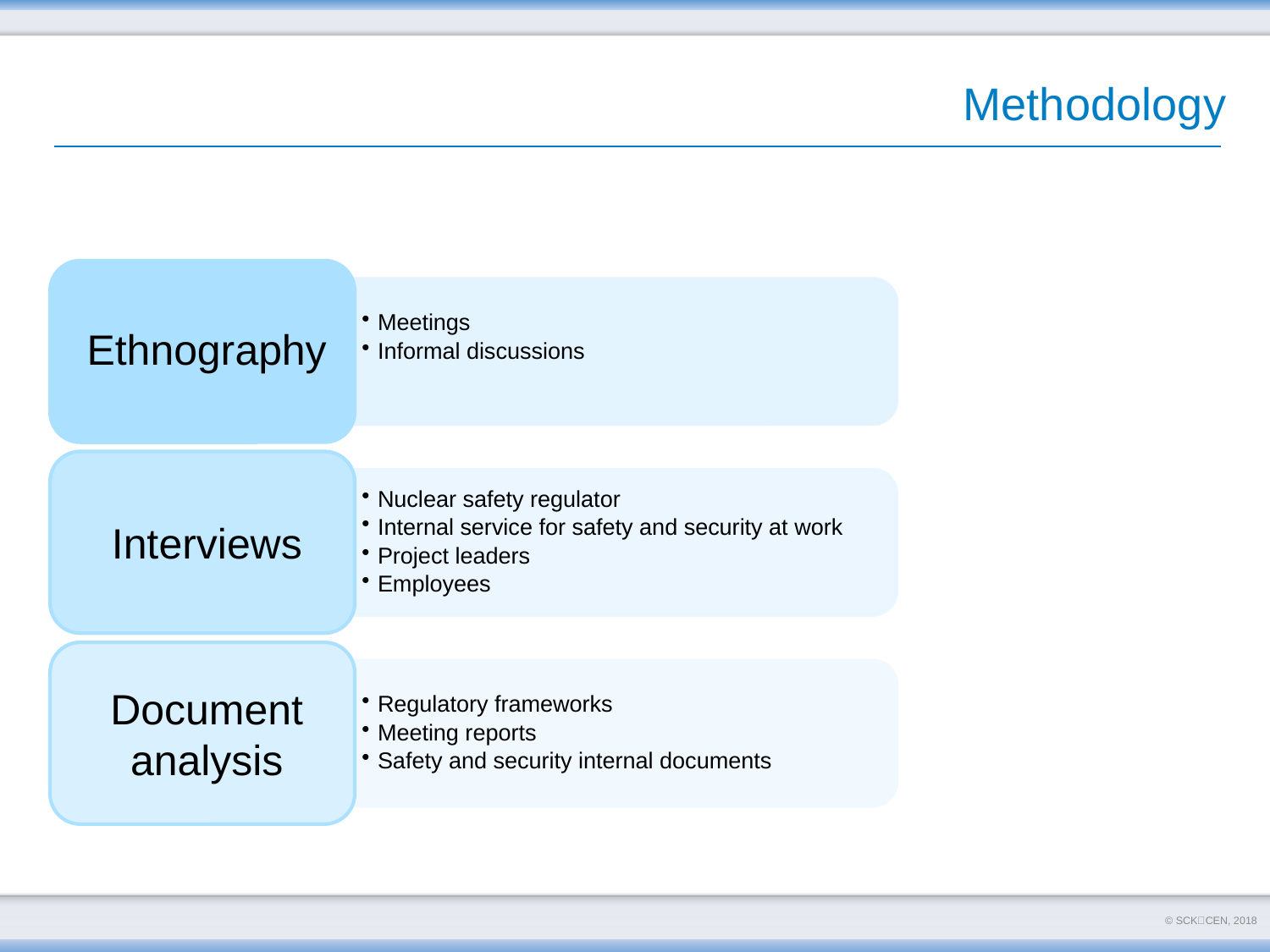

# Methodology
Meetings
Informal discussions

Ethnography
Nuclear safety regulator
Internal service for safety and security at work
Project leaders
Employees
Interviews
Regulatory frameworks
Meeting reports
Safety and security internal documents
Document analysis